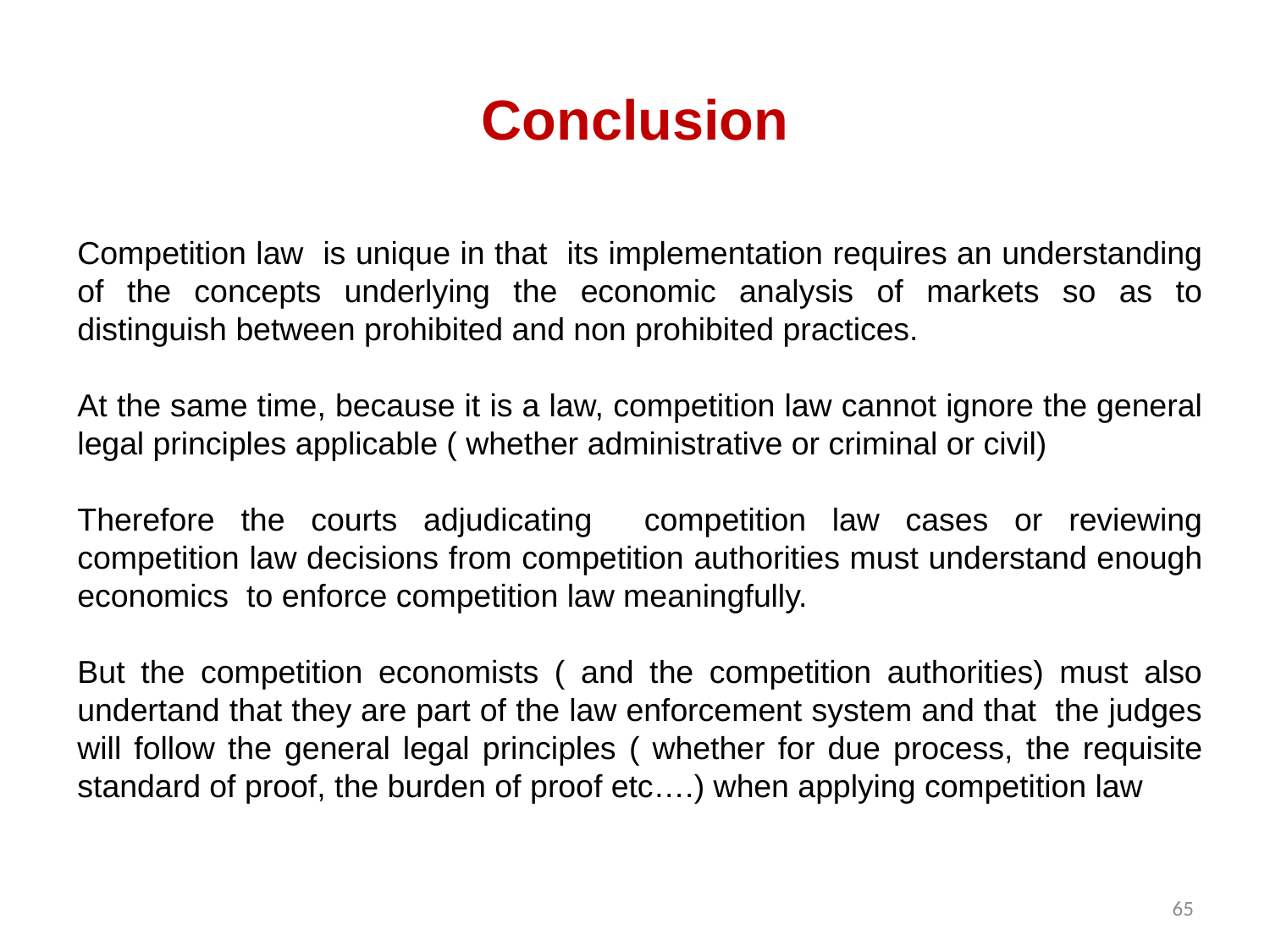

# Conclusion
Competition law  is unique in that  its implementation requires an understanding of the concepts underlying the economic analysis of markets so as to distinguish between prohibited and non prohibited practices.

At the same time, because it is a law, competition law cannot ignore the general legal principles applicable ( whether administrative or criminal or civil)

Therefore the courts adjudicating  competition law cases or reviewing competition law decisions from competition authorities must understand enough economics  to enforce competition law meaningfully.

But the competition economists ( and the competition authorities) must also undertand that they are part of the law enforcement system and that  the judges will follow the general legal principles ( whether for due process, the requisite standard of proof, the burden of proof etc….) when applying competition law

65